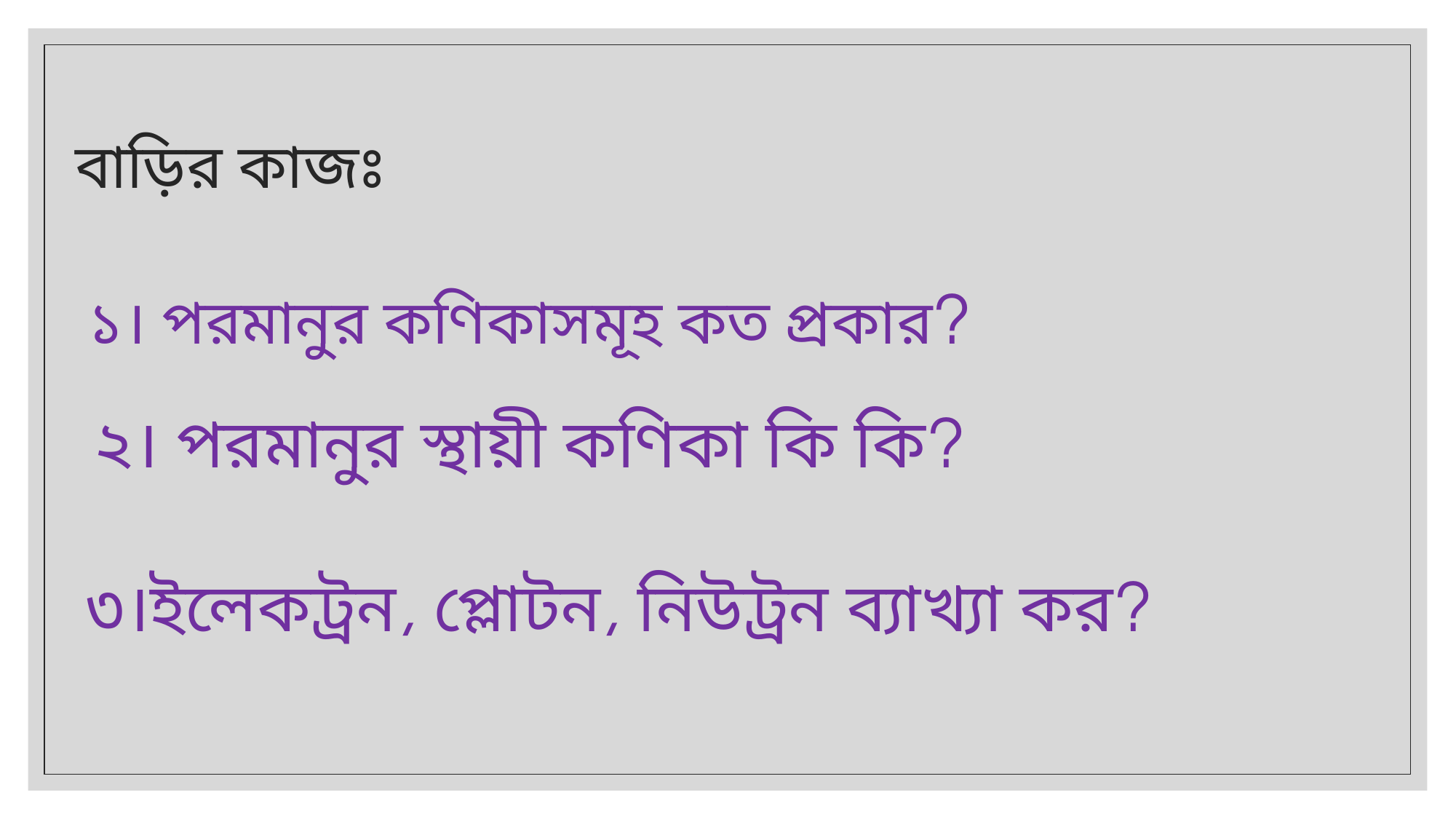

# বাড়ির কাজঃ
১। পরমানুর কণিকাসমূহ কত প্রকার?

২। পরমানুর স্থায়ী কণিকা কি কি?

৩।ইলেকট্রন, প্লোটন, নিউট্রন ব্যাখ্যা কর?